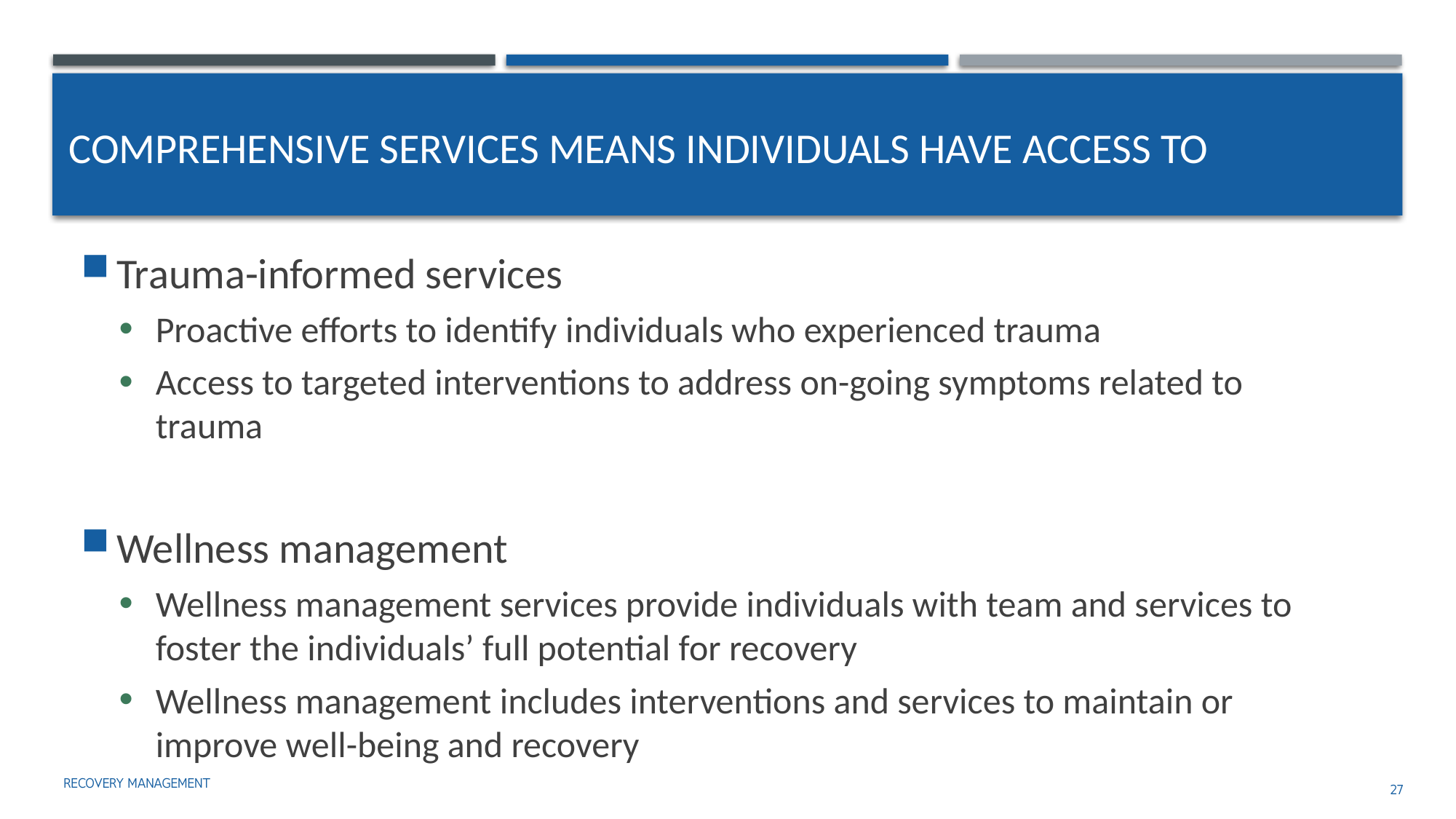

# Comprehensive services means individuals have access to
Trauma-informed services
Proactive efforts to identify individuals who experienced trauma
Access to targeted interventions to address on-going symptoms related to trauma

Wellness management
Wellness management services provide individuals with team and services to foster the individuals’ full potential for recovery
Wellness management includes interventions and services to maintain or improve well-being and recovery

Recovery management
27